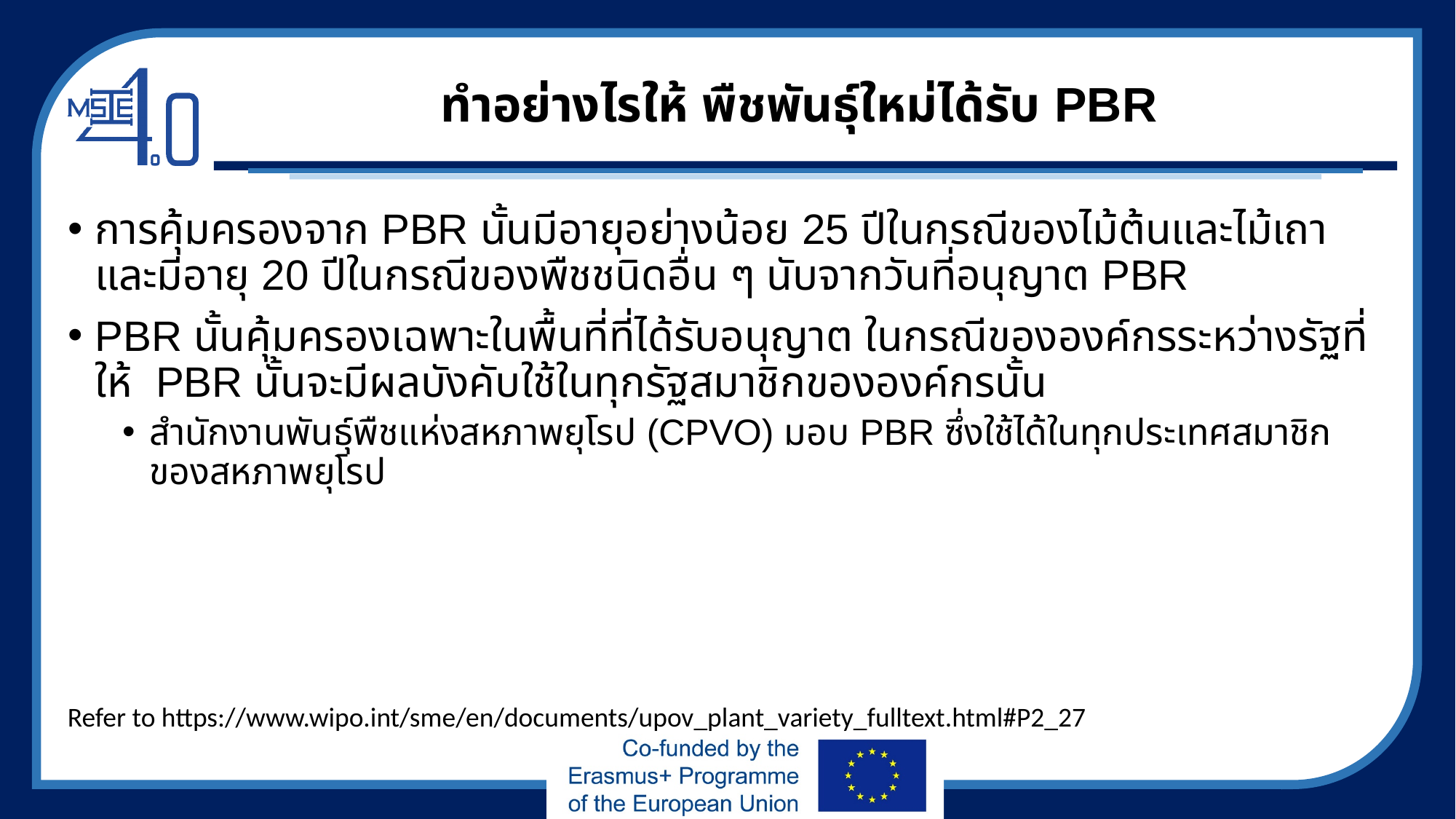

# ทำอย่างไรให้ พืชพันธุ์ใหม่ได้รับ PBR
การคุ้มครองจาก PBR นั้นมีอายุอย่างน้อย 25 ปีในกรณีของไม้ต้นและไม้เถา และมีอายุ 20 ปีในกรณีของพืชชนิดอื่น ๆ นับจากวันที่อนุญาต PBR
PBR นั้นคุ้มครองเฉพาะในพื้นที่ที่ได้รับอนุญาต ในกรณีขององค์กรระหว่างรัฐที่ให้  PBR นั้นจะมีผลบังคับใช้ในทุกรัฐสมาชิกขององค์กรนั้น
สำนักงานพันธุ์พืชแห่งสหภาพยุโรป (CPVO) มอบ PBR ซึ่งใช้ได้ในทุกประเทศสมาชิกของสหภาพยุโรป
Refer to https://www.wipo.int/sme/en/documents/upov_plant_variety_fulltext.html#P2_27